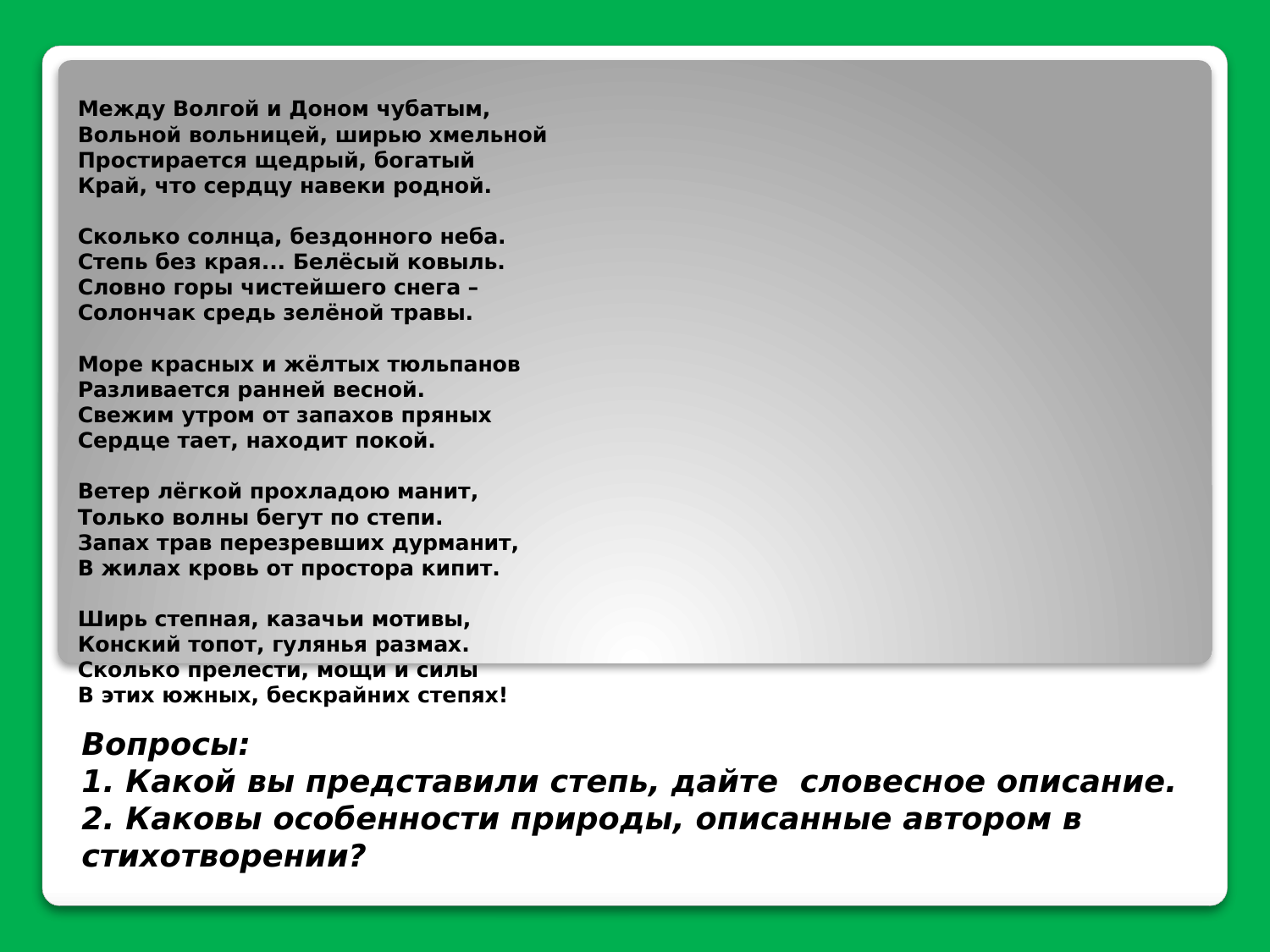

# Между Волгой и Доном чубатым, Вольной вольницей, ширью хмельной Простирается щедрый, богатый Край, что сердцу навеки родной. Сколько солнца, бездонного неба. Степь без края... Белёсый ковыль. Словно горы чистейшего снега – Солончак средь зелёной травы. Море красных и жёлтых тюльпанов Разливается ранней весной. Свежим утром от запахов пряных Сердце тает, находит покой. Ветер лёгкой прохладою манит, Только волны бегут по степи. Запах трав перезревших дурманит, В жилах кровь от простора кипит. Ширь степная, казачьи мотивы, Конский топот, гулянья размах. Сколько прелести, мощи и силы В этих южных, бескрайних степях!
Вопросы:
1. Какой вы представили степь, дайте  словесное описание.
2. Каковы особенности природы, описанные автором в стихотворении?